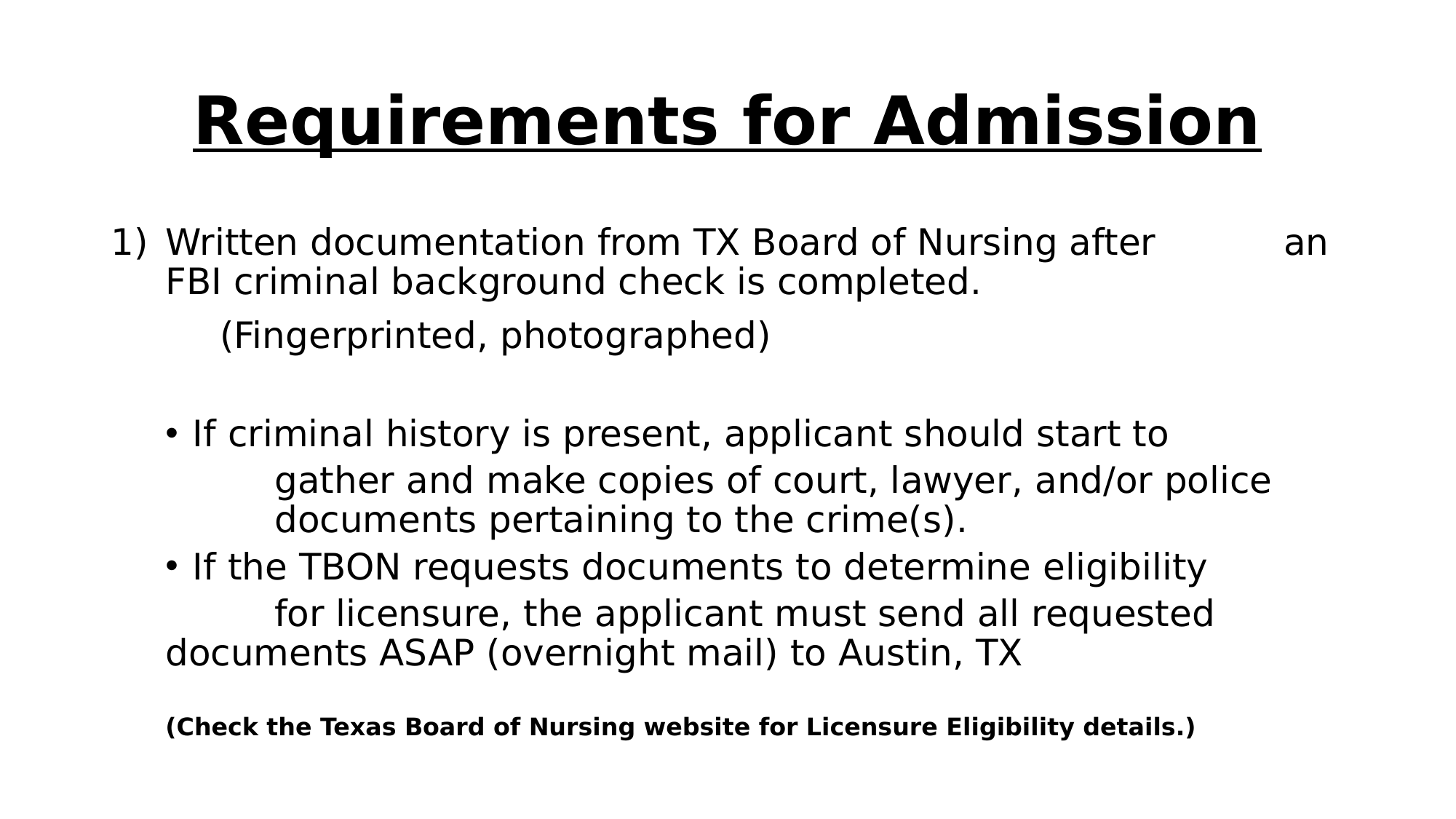

# Requirements for Admission
Written documentation from TX Board of Nursing after           an FBI criminal background check is completed.
	(Fingerprinted, photographed)

If criminal history is present, applicant should start to
	gather and make copies of court, lawyer, and/or police 	documents pertaining to the crime(s).
If the TBON requests documents to determine eligibility
	for licensure, the applicant must send all requested 	documents ASAP (overnight mail) to Austin, TX

(Check the Texas Board of Nursing website for Licensure Eligibility details.)